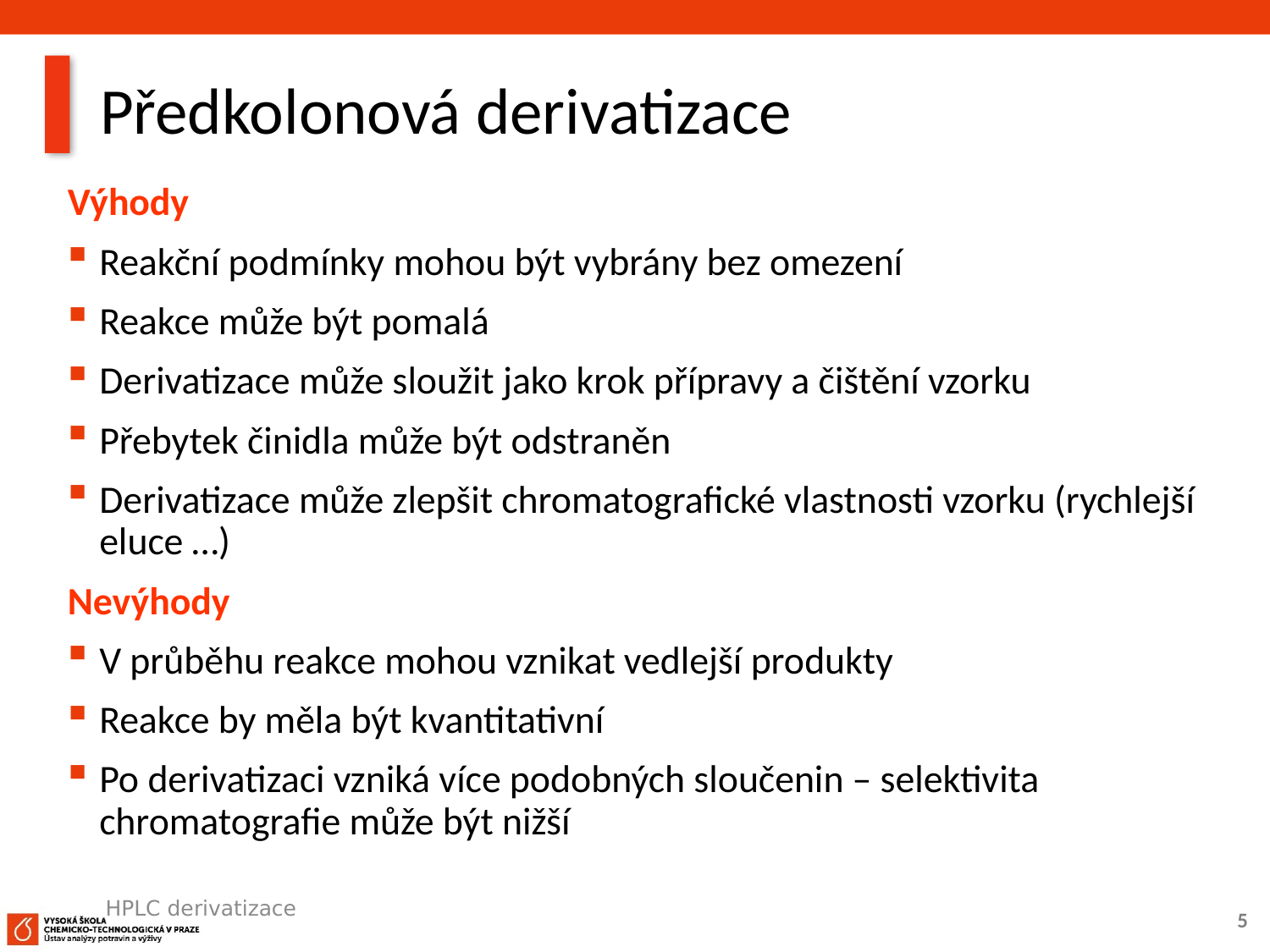

# Předkolonová derivatizace
Výhody
Reakční podmínky mohou být vybrány bez omezení
Reakce může být pomalá
Derivatizace může sloužit jako krok přípravy a čištění vzorku
Přebytek činidla může být odstraněn
Derivatizace může zlepšit chromatografické vlastnosti vzorku (rychlejší eluce …)
Nevýhody
V průběhu reakce mohou vznikat vedlejší produkty
Reakce by měla být kvantitativní
Po derivatizaci vzniká více podobných sloučenin – selektivita chromatografie může být nižší

HPLC derivatizace